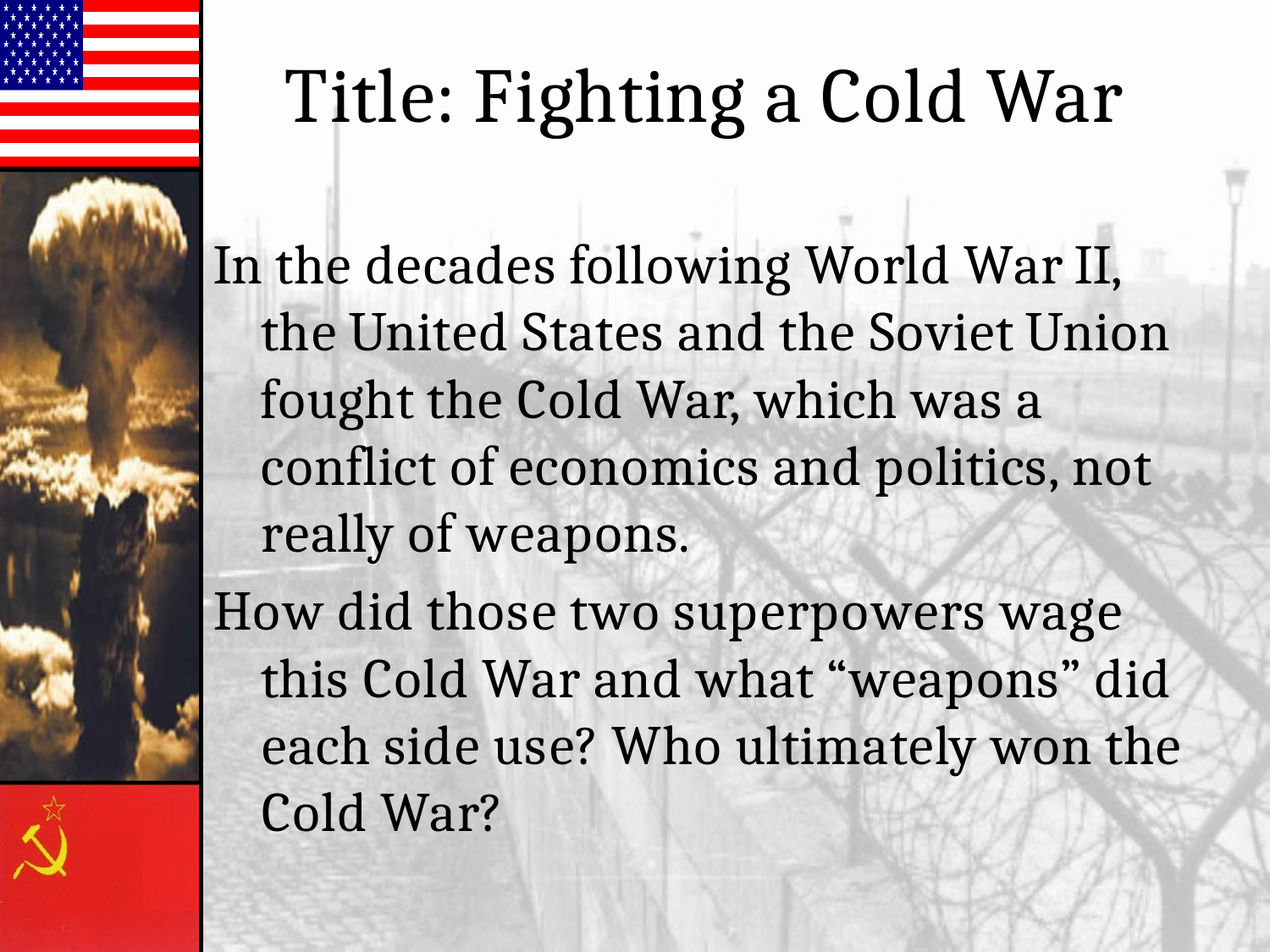

# Title: Fighting a Cold War
In the decades following World War II, the United States and the Soviet Union fought the Cold War, which was a conflict of economics and politics, not really of weapons.
How did those two superpowers wage this Cold War and what “weapons” did each side use? Who ultimately won the Cold War?